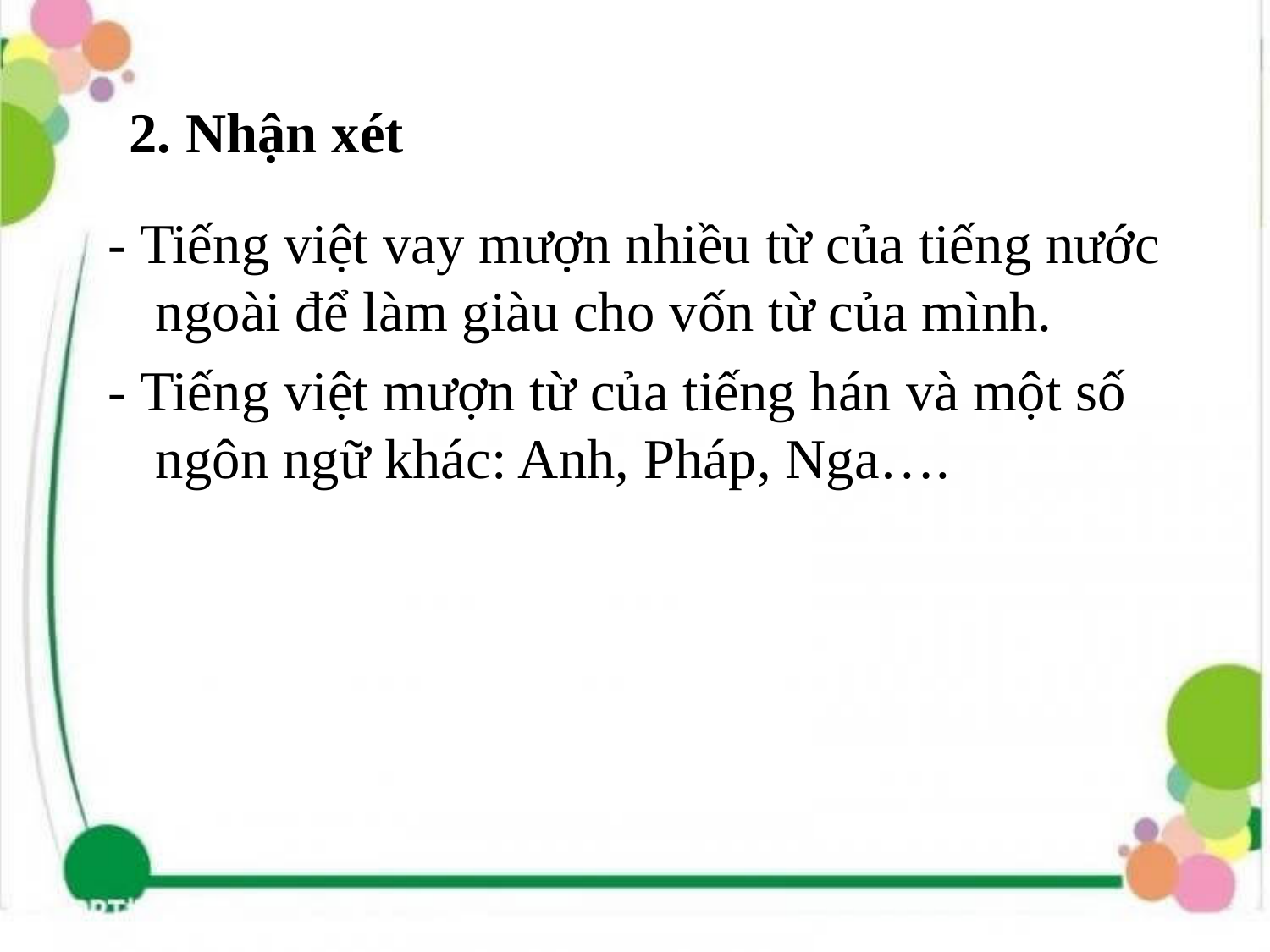

# 2. Nhận xét
- Tiếng việt vay mượn nhiều từ của tiếng nước ngoài để làm giàu cho vốn từ của mình.
- Tiếng việt mượn từ của tiếng hán và một số ngôn ngữ khác: Anh, Pháp, Nga….